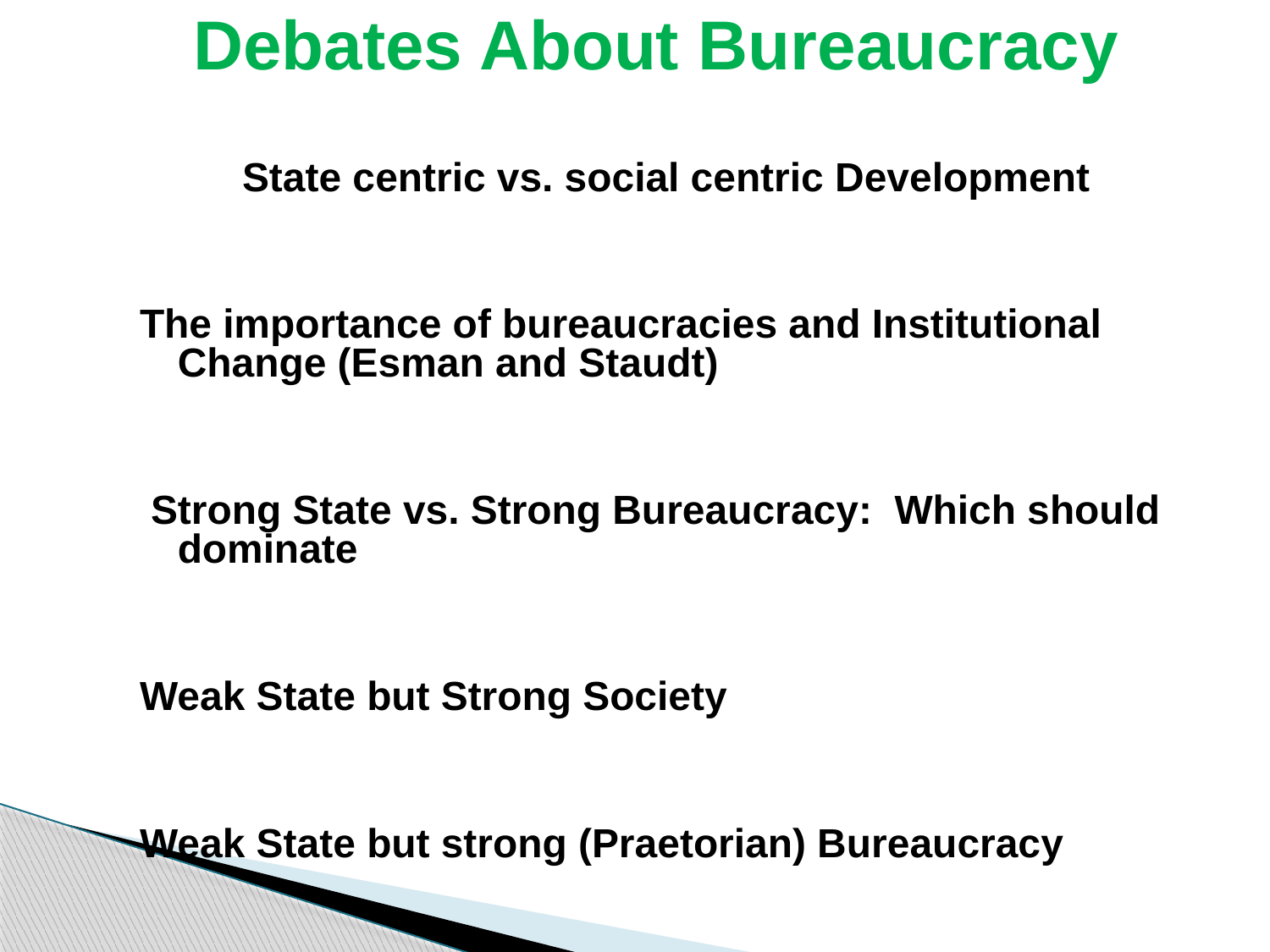

# Debates About Bureaucracy

State centric vs. social centric Development

The importance of bureaucracies and Institutional Change (Esman and Staudt)

 Strong State vs. Strong Bureaucracy:  Which should dominate

Weak State but Strong Society

Weak State but strong (Praetorian) Bureaucracy